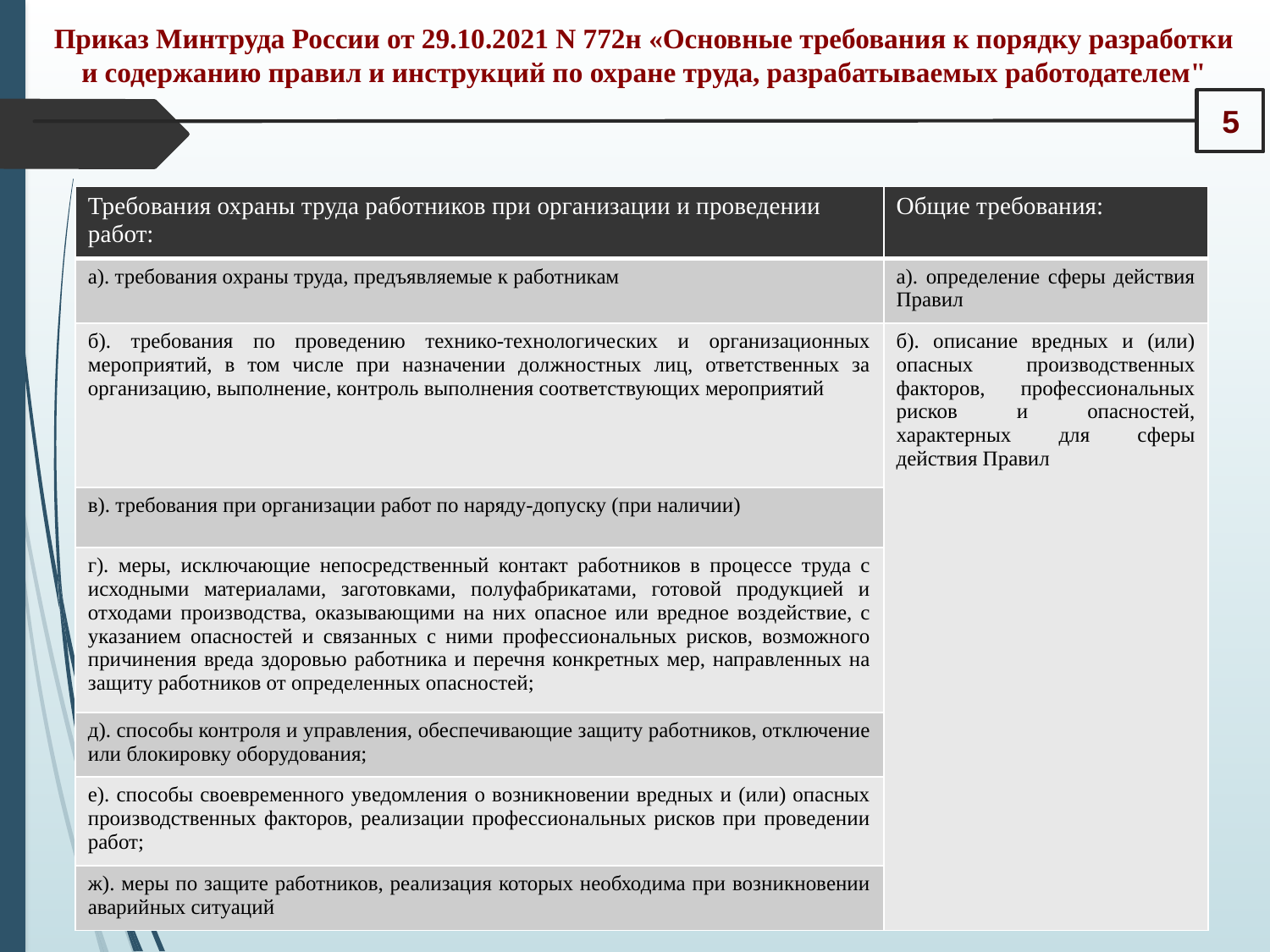

Приказ Минтруда России от 29.10.2021 N 772н «Основные требования к порядку разработки и содержанию правил и инструкций по охране труда, разрабатываемых работодателем"

5
| Требования охраны труда работников при организации и проведении работ: | Общие требования: |
| --- | --- |
| а). требования охраны труда, предъявляемые к работникам | а). определение сферы действия Правил |
| б). требования по проведению технико-технологических и организационных мероприятий, в том числе при назначении должностных лиц, ответственных за организацию, выполнение, контроль выполнения соответствующих мероприятий | б). описание вредных и (или) опасных производственных факторов, профессиональных рисков и опасностей, характерных для сферы действия Правил |
| в). требования при организации работ по наряду-допуску (при наличии) |  |
| г). меры, исключающие непосредственный контакт работников в процессе труда с исходными материалами, заготовками, полуфабрикатами, готовой продукцией и отходами производства, оказывающими на них опасное или вредное воздействие, с указанием опасностей и связанных с ними профессиональных рисков, возможного причинения вреда здоровью работника и перечня конкретных мер, направленных на защиту работников от определенных опасностей; |  |
| д). способы контроля и управления, обеспечивающие защиту работников, отключение или блокировку оборудования; |  |
| е). способы своевременного уведомления о возникновении вредных и (или) опасных производственных факторов, реализации профессиональных рисков при проведении работ; |  |
| ж). меры по защите работников, реализация которых необходима при возникновении аварийных ситуаций |  |